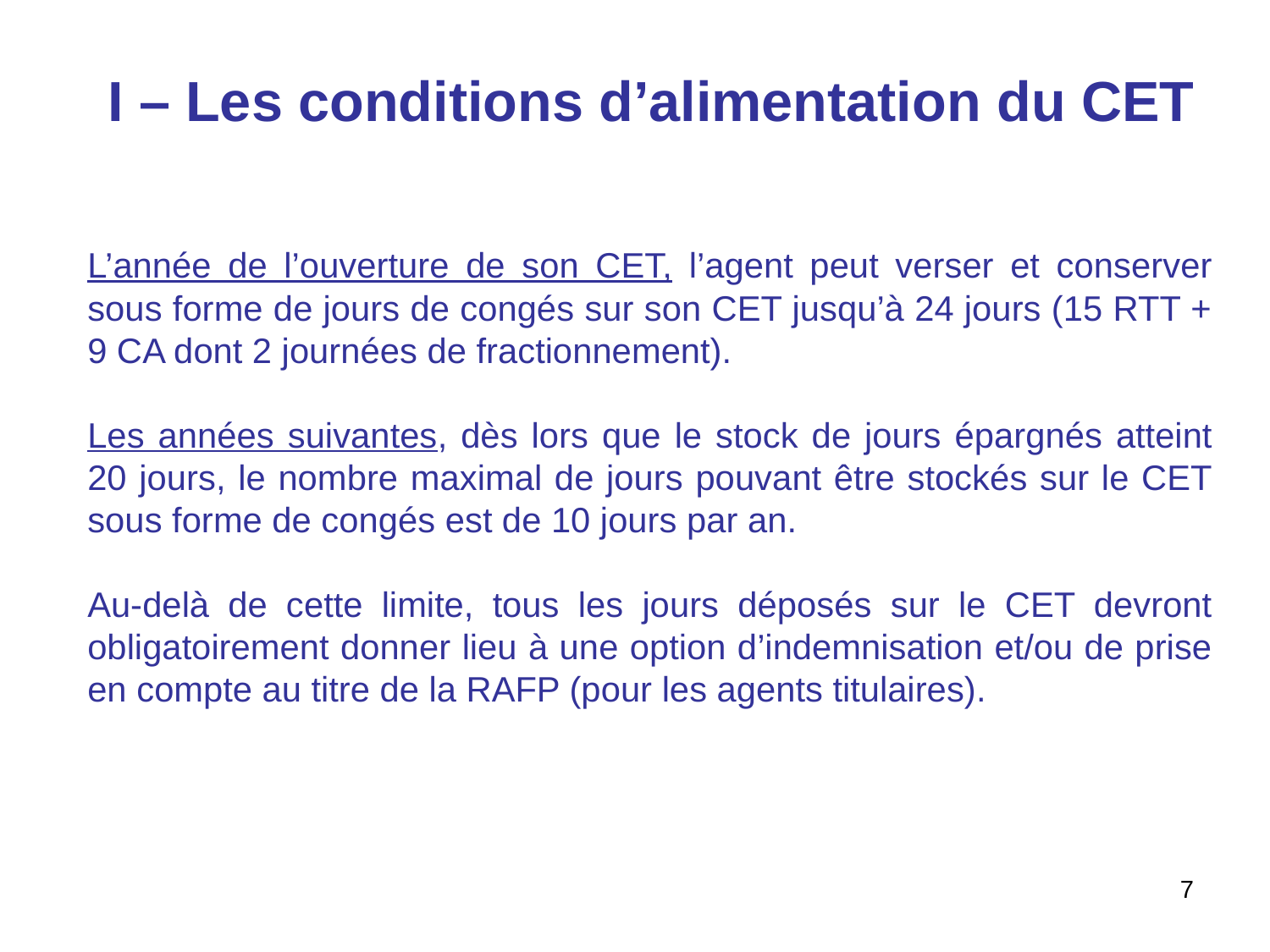

I – Les conditions d’alimentation du CET

L’année de l’ouverture de son CET, l’agent peut verser et conserver sous forme de jours de congés sur son CET jusqu’à 24 jours (15 RTT + 9 CA dont 2 journées de fractionnement).

Les années suivantes, dès lors que le stock de jours épargnés atteint 20 jours, le nombre maximal de jours pouvant être stockés sur le CET sous forme de congés est de 10 jours par an.

Au-delà de cette limite, tous les jours déposés sur le CET devront obligatoirement donner lieu à une option d’indemnisation et/ou de prise en compte au titre de la RAFP (pour les agents titulaires).

7